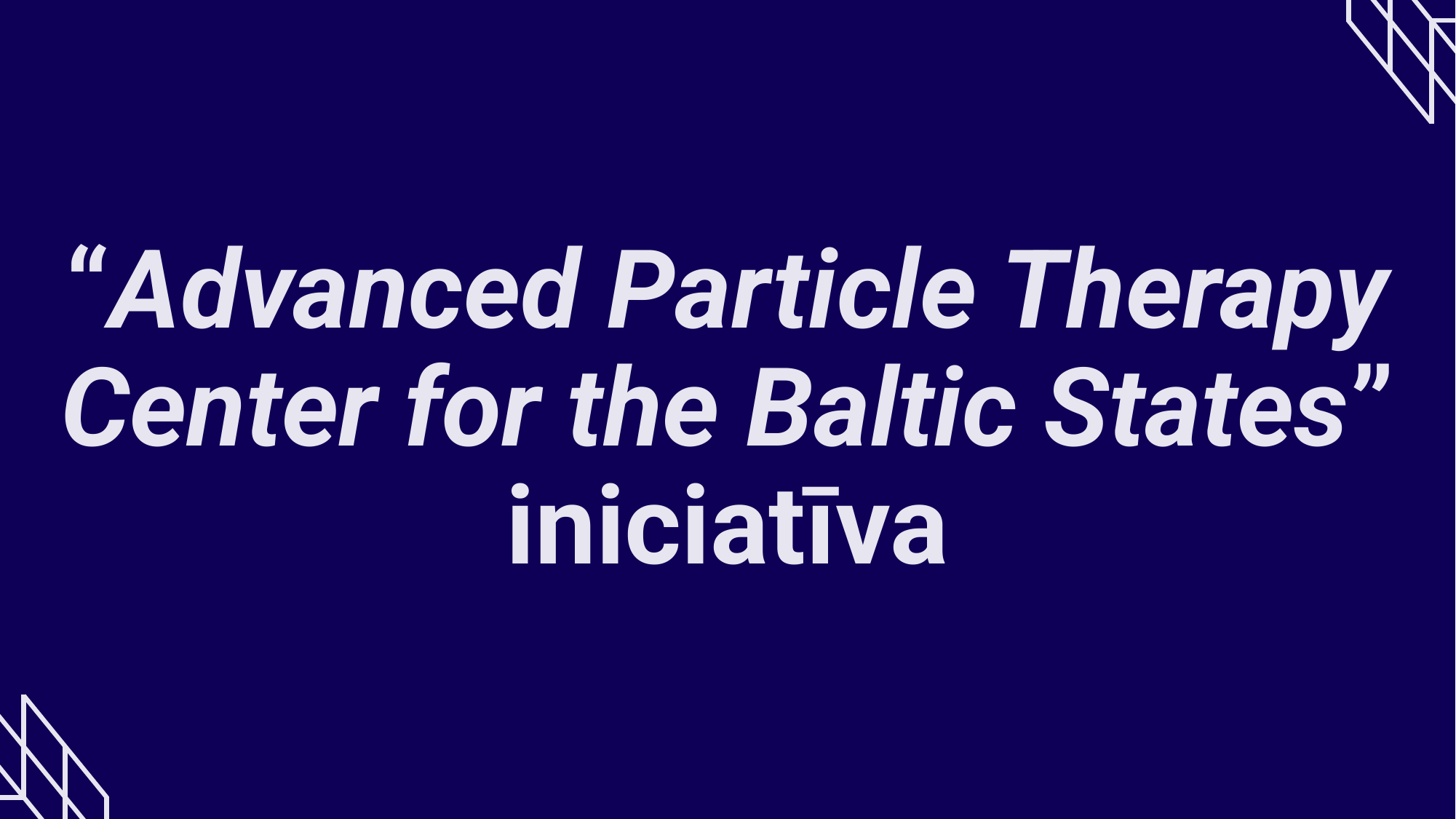

“Advanced Particle Therapy Center for the Baltic States”
iniciatīva